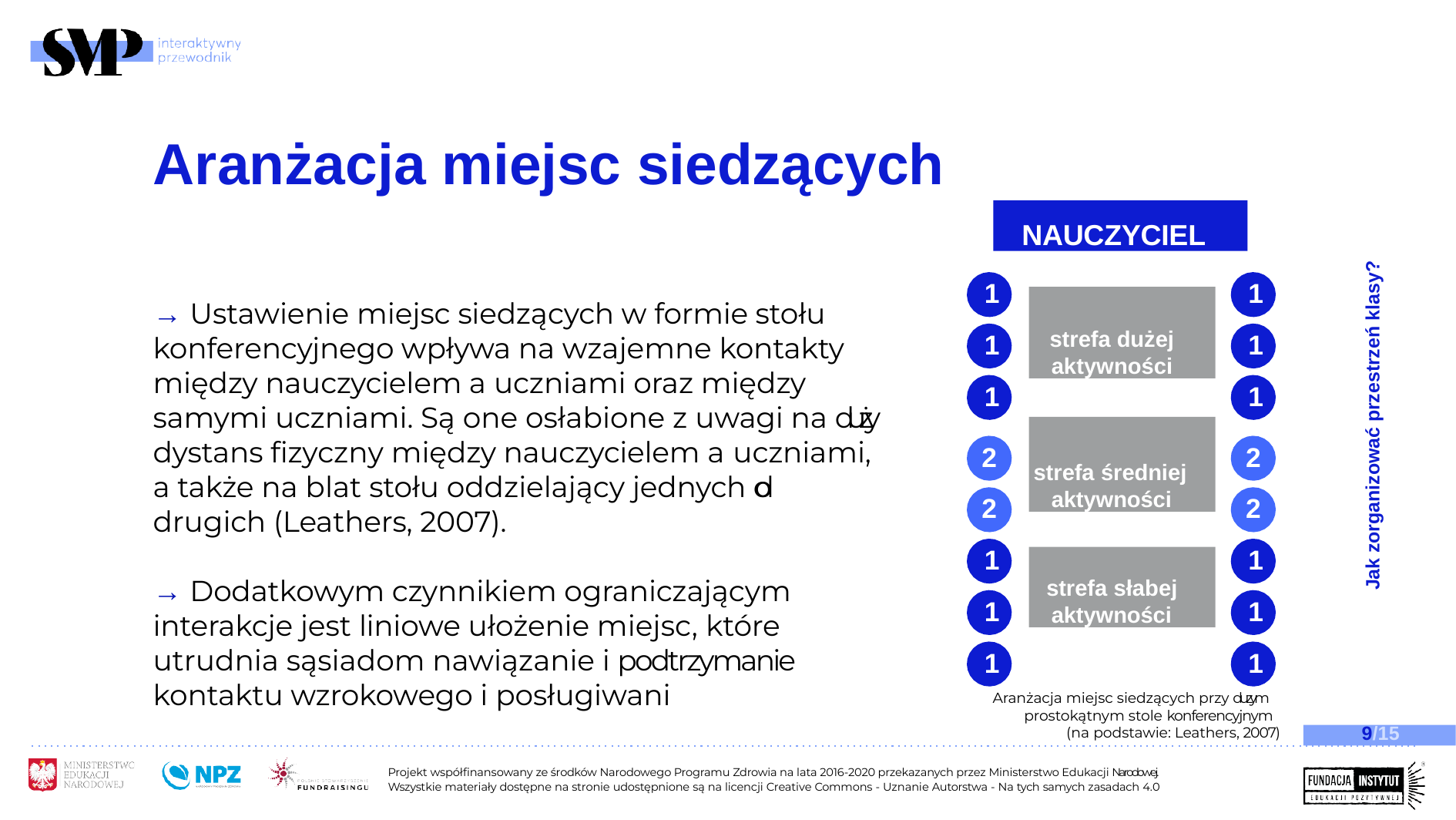

# Aranżacja miejsc siedzących
NAUCZYCIEL
Jak zorganizować przestrzeń klasy?
1
1
1
2
2
1
1
1
1
1
1
2
2
1
1
1

strefa dużej  aktywności
→ Ustawienie miejsc siedzących w formie stołu  konferencyjnego wpływa na wzajemne kontakty  między nauczycielem a uczniami oraz między  samymi uczniami. Są one osłabione z uwagi na duży  dystans fizyczny między nauczycielem a uczniami,
a także na blat stołu oddzielający jednych od  drugich (Leathers, 2007).

strefa średniej  aktywności

strefa słabej  aktywności
→ Dodatkowym czynnikiem ograniczającym  interakcje jest liniowe ułożenie miejsc, które  utrudnia sąsiadom nawiązanie i podtrzymanie  kontaktu wzrokowego i posługiwani

Aranżacja miejsc siedzących przy duzym  prostokątnym stole konferencyjnym
9/15
(na podstawie: Leathers, 2007)

Projekt współfinansowany ze środków Narodowego Programu Zdrowia na lata 2016-2020 przekazanych przez Ministerstwo Edukacji Narodowej.  Wszystkie materiały dostępne na stronie udostępnione są na licencji Creative Commons - Uznanie Autorstwa - Na tych samych zasadach 4.0